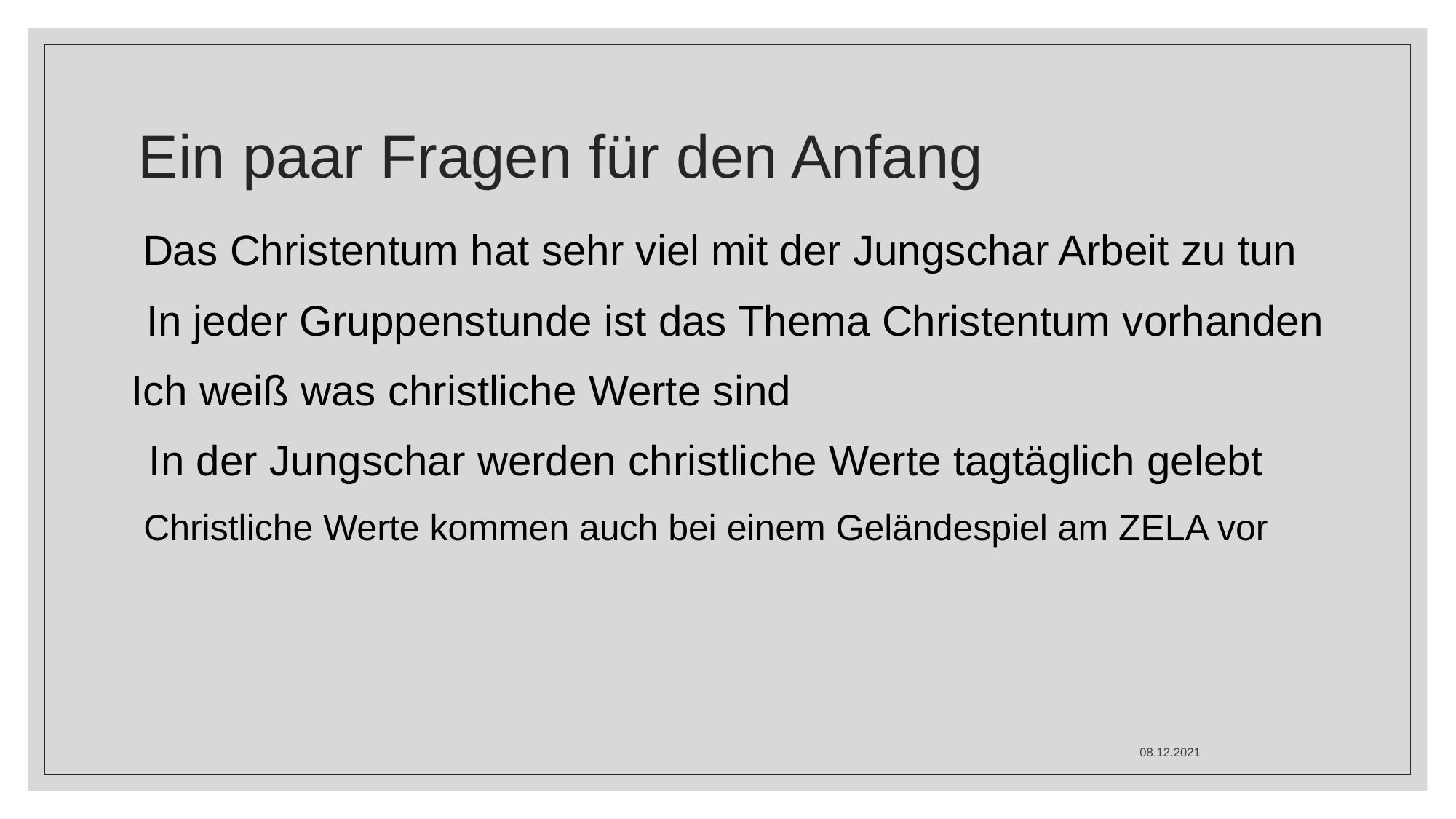

# Ein paar Fragen für den Anfang
Das Christentum hat sehr viel mit der Jungschar Arbeit zu tun
In jeder Gruppenstunde ist das Thema Christentum vorhanden
Ich weiß was christliche Werte sind
In der Jungschar werden christliche Werte tagtäglich gelebt
Christliche Werte kommen auch bei einem Geländespiel am ZELA vor
08.12.2021